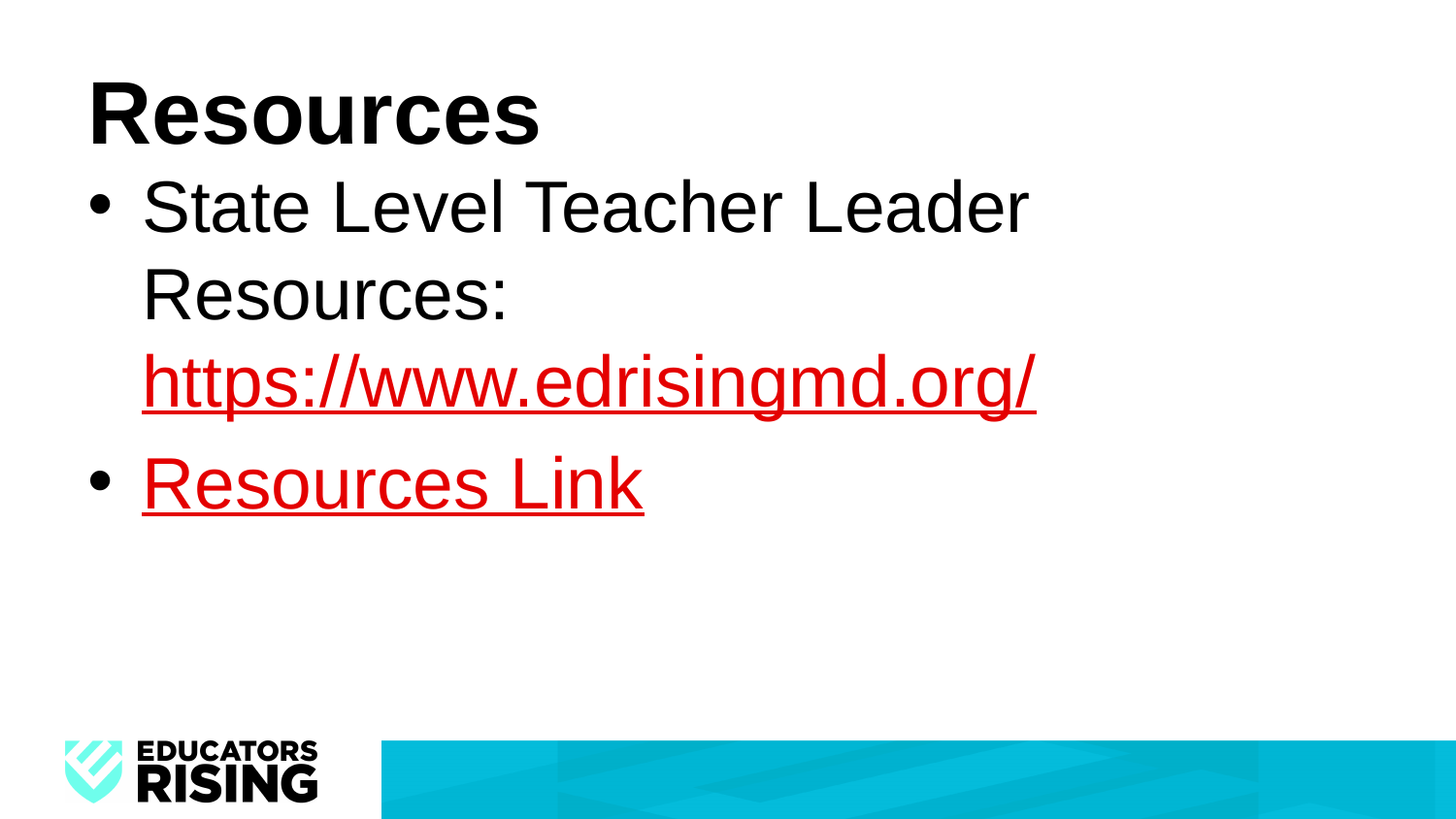

# Resources
State Level Teacher Leader Resources: https://www.edrisingmd.org/
Resources Link